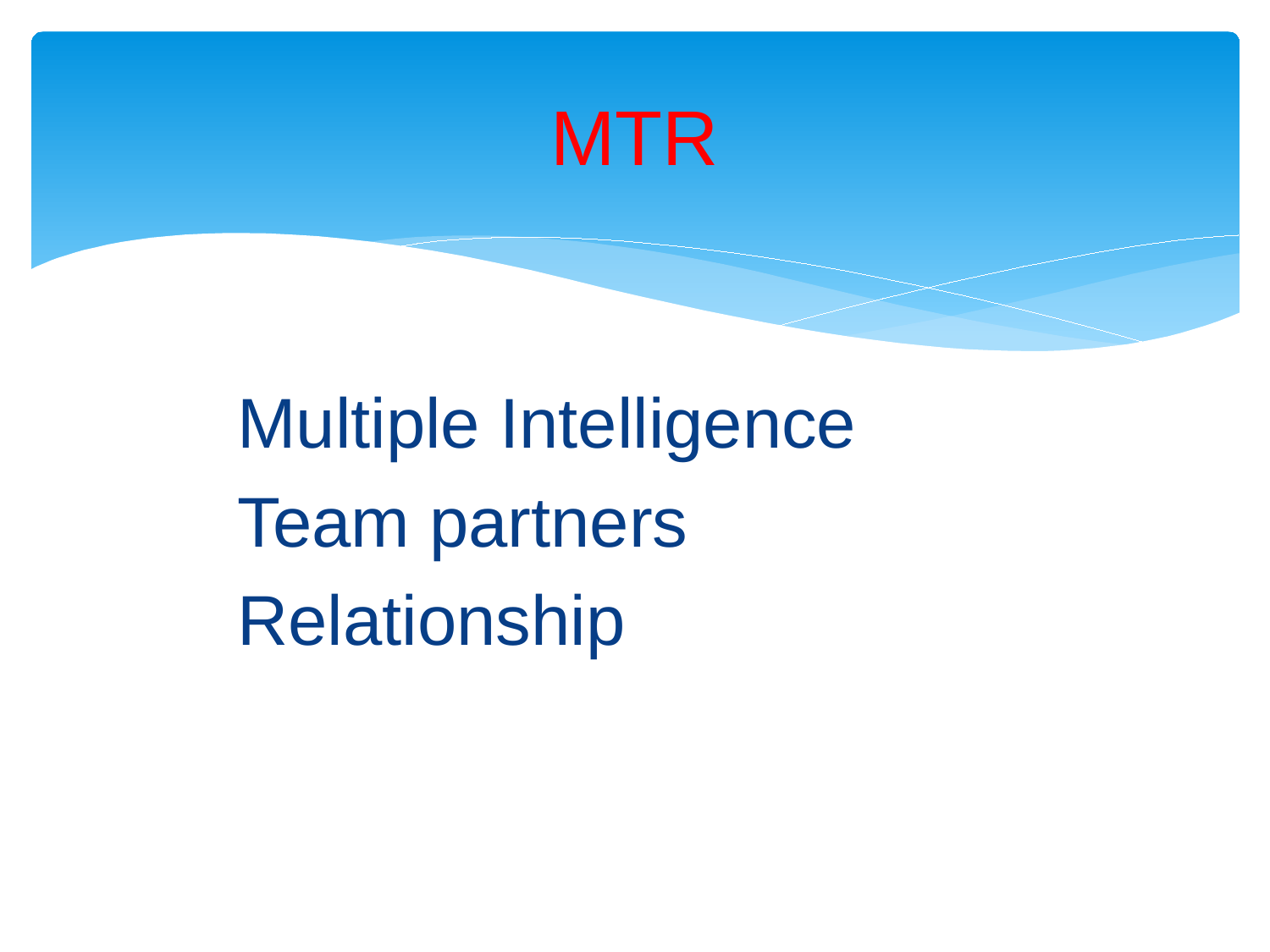

# MTR
Multiple Intelligence
Team partners
Relationship